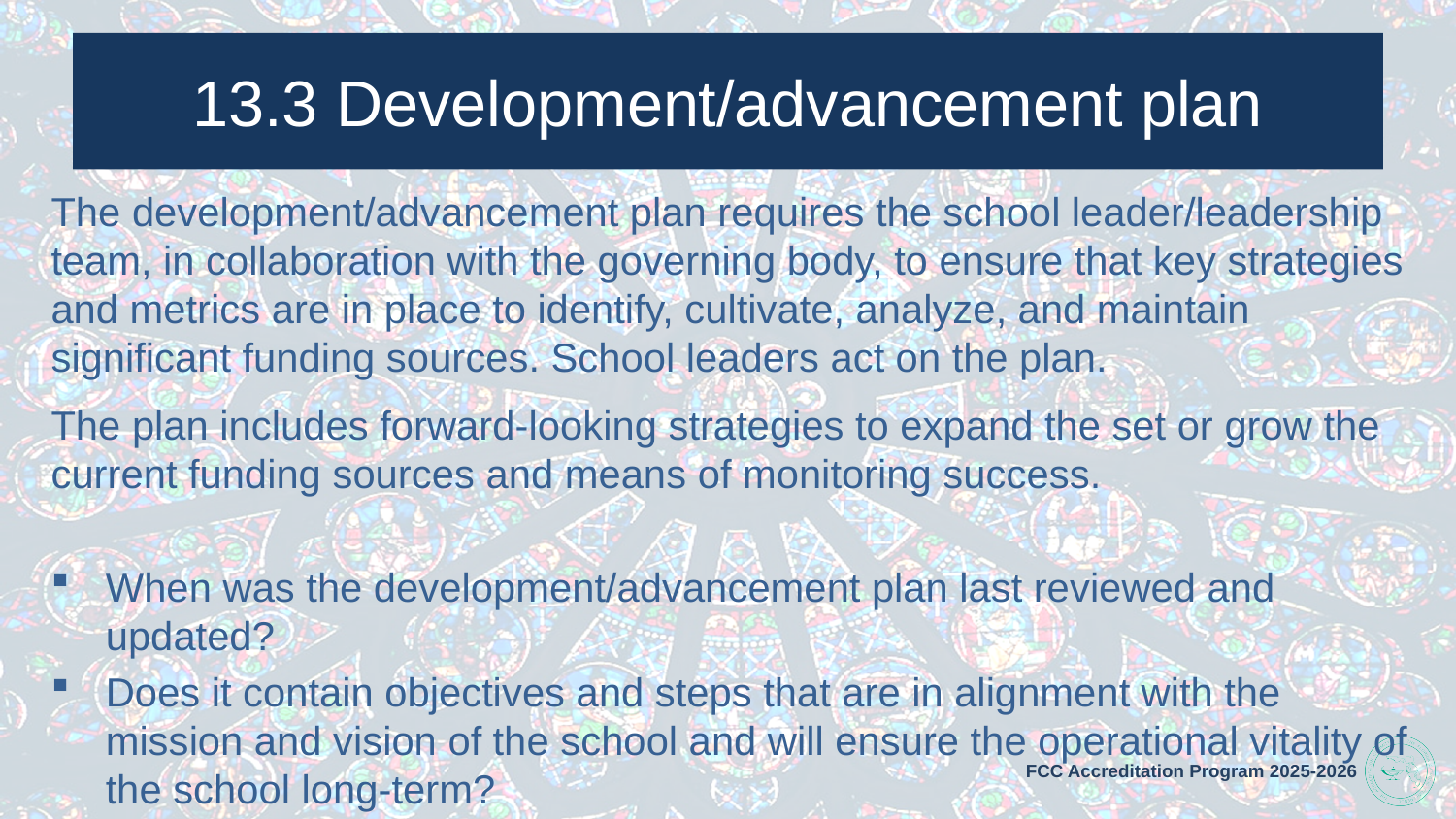

# 13.3 Development/advancement plan
The development/advancement plan requires the school leader/leadership team, in collaboration with the governing body, to ensure that key strategies and metrics are in place to identify, cultivate, analyze, and maintain significant funding sources. School leaders act on the plan.

The plan includes forward-looking strategies to expand the set or grow the current funding sources and means of monitoring success.

When was the development/advancement plan last reviewed and updated?
Does it contain objectives and steps that are in alignment with the mission and vision of the school and will ensure the operational vitality of the school long-term?